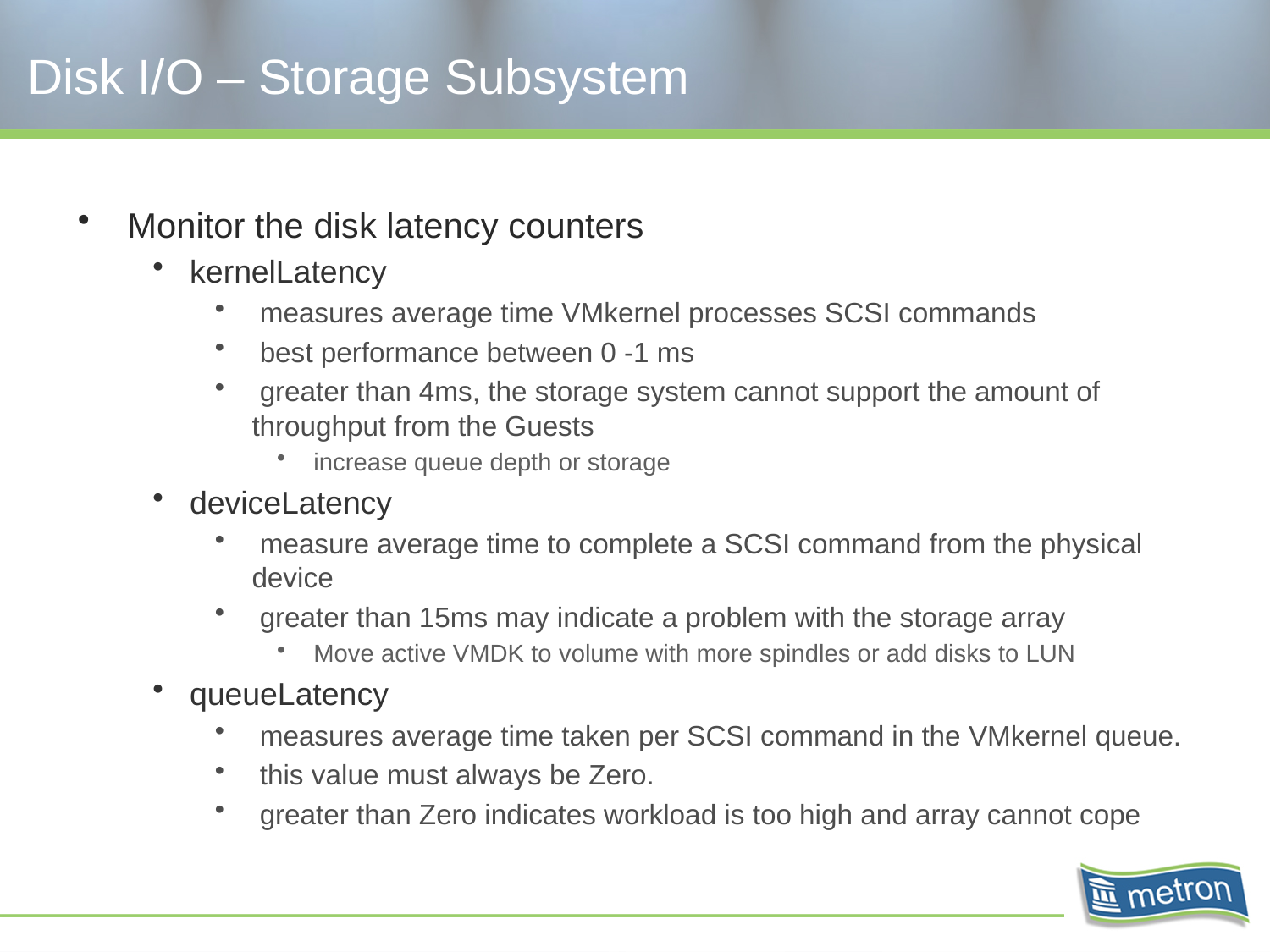

# Disk I/O – Storage Subsystem
Monitor the disk latency counters
kernelLatency
 measures average time VMkernel processes SCSI commands
 best performance between 0 -1 ms
 greater than 4ms, the storage system cannot support the amount of throughput from the Guests
increase queue depth or storage
deviceLatency
 measure average time to complete a SCSI command from the physical device
 greater than 15ms may indicate a problem with the storage array
Move active VMDK to volume with more spindles or add disks to LUN
queueLatency
 measures average time taken per SCSI command in the VMkernel queue.
 this value must always be Zero.
 greater than Zero indicates workload is too high and array cannot cope